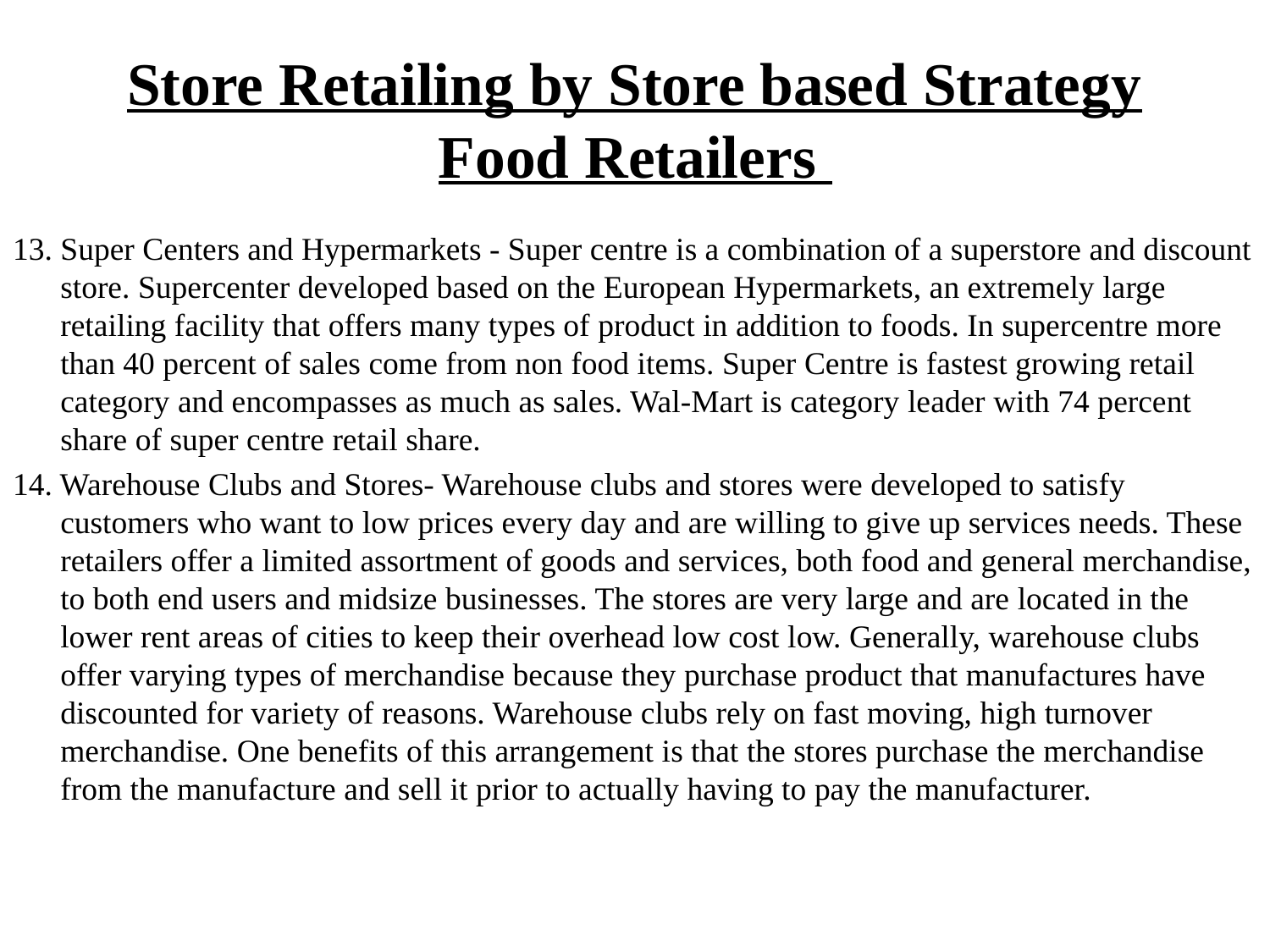

# Store Retailing by Store based Strategy Food Retailers
13. Super Centers and Hypermarkets - Super centre is a combination of a superstore and discount store. Supercenter developed based on the European Hypermarkets, an extremely large retailing facility that offers many types of product in addition to foods. In supercentre more than 40 percent of sales come from non food items. Super Centre is fastest growing retail category and encompasses as much as sales. Wal-Mart is category leader with 74 percent share of super centre retail share.
14. Warehouse Clubs and Stores- Warehouse clubs and stores were developed to satisfy customers who want to low prices every day and are willing to give up services needs. These retailers offer a limited assortment of goods and services, both food and general merchandise, to both end users and midsize businesses. The stores are very large and are located in the lower rent areas of cities to keep their overhead low cost low. Generally, warehouse clubs offer varying types of merchandise because they purchase product that manufactures have discounted for variety of reasons. Warehouse clubs rely on fast moving, high turnover merchandise. One benefits of this arrangement is that the stores purchase the merchandise from the manufacture and sell it prior to actually having to pay the manufacturer.